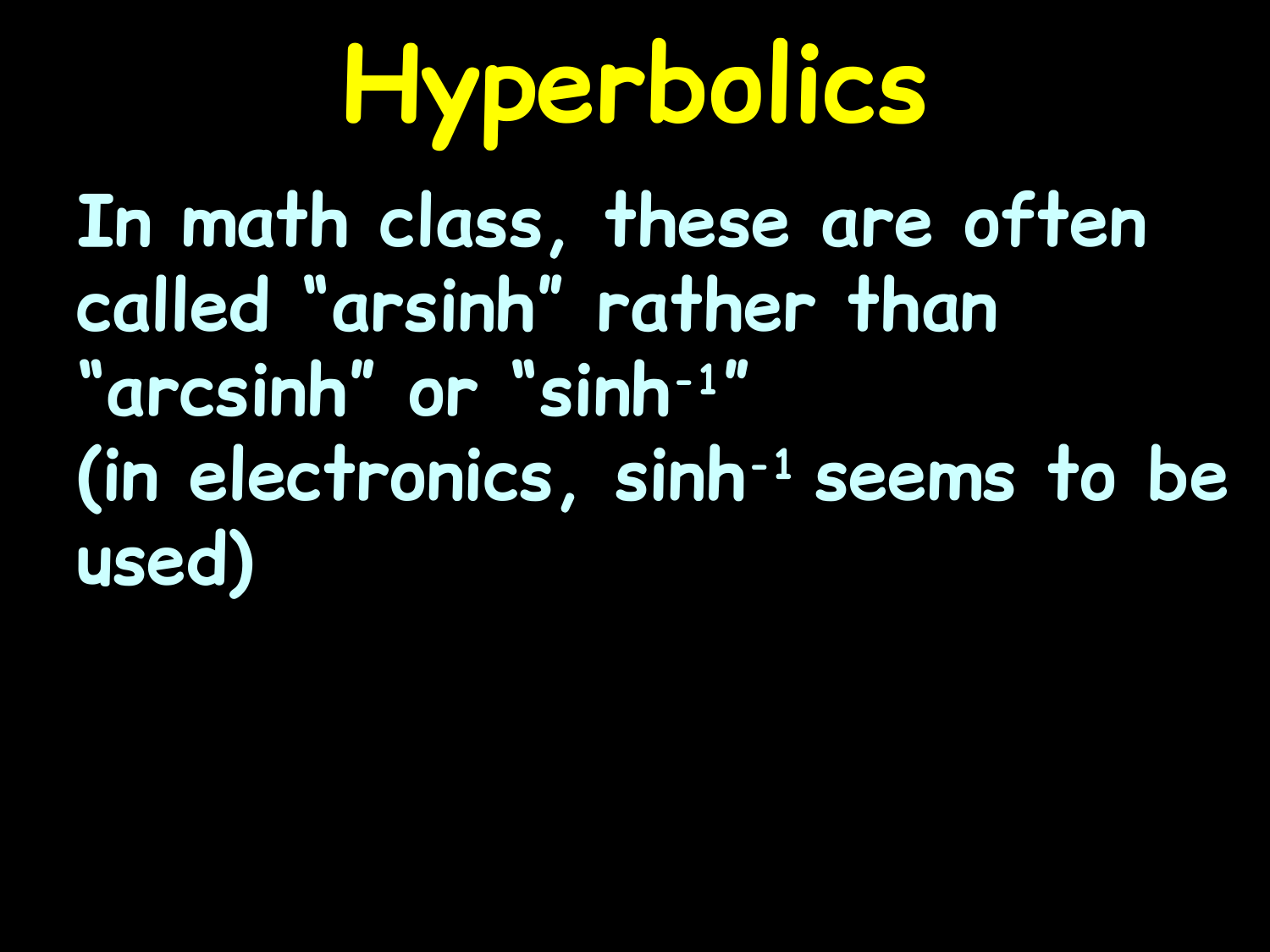

# Hyperbolics
In math class, these are often called “arsinh” rather than “arcsinh” or “sinh-1”
(in electronics, sinh-1 seems to be used)